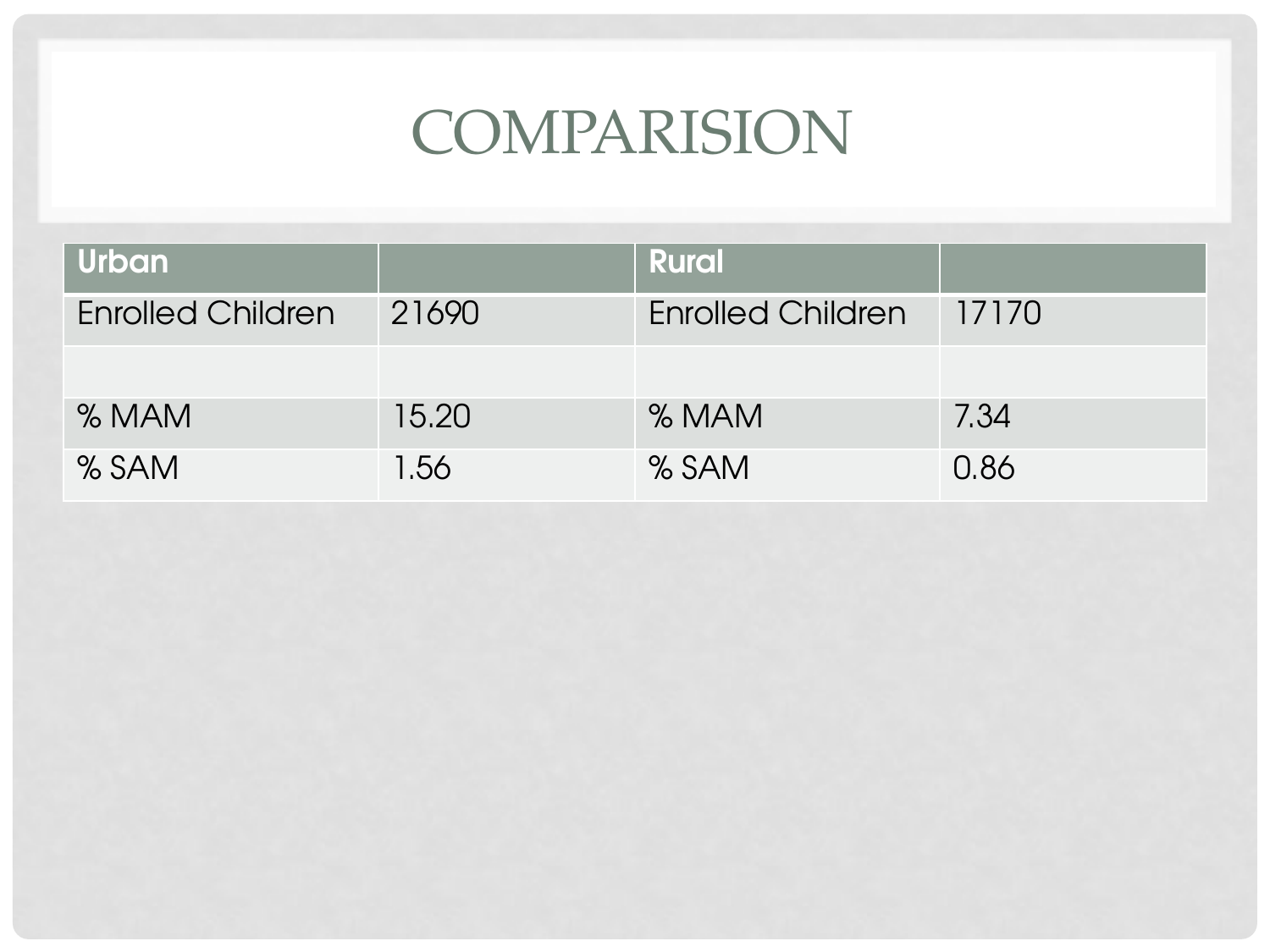

# Comparision
| Urban |  | Rural |  |
| --- | --- | --- | --- |
| Enrolled Children | 21690 | Enrolled Children | 17170 |
|  |  |  |  |
| % MAM | 15.20 | % MAM | 7.34 |
| % SAM | 1.56 | % SAM | 0.86 |